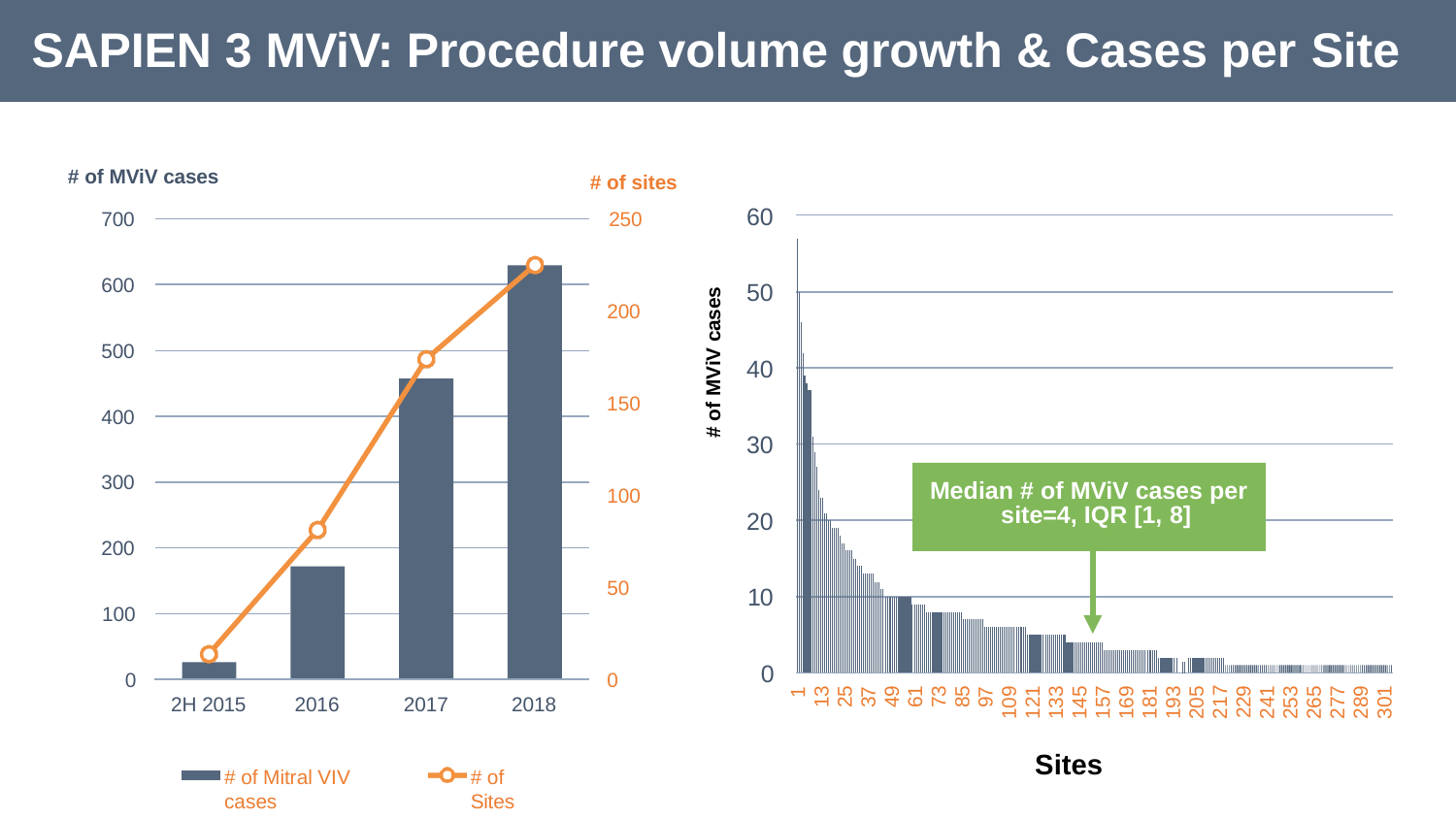

# SAPIEN 3 MViV: Procedure volume growth & Cases per Site
# of sites
250
# of MViV cases
60
700

600
50
# of MViV cases

200

500

40

150

400

30

300
Median # of MViV cases per  site=4, IQR [1, 8]
100

20

200

50

10

100

0

0
0

1
13
25
37
49
61
73
85
97
109
121
133
145
157
169
181
193
205
217
229
241
253
265
277
289
301
2H 2015
2016
2017
2018
Sites
# of Mitral VIV cases
# of Sites